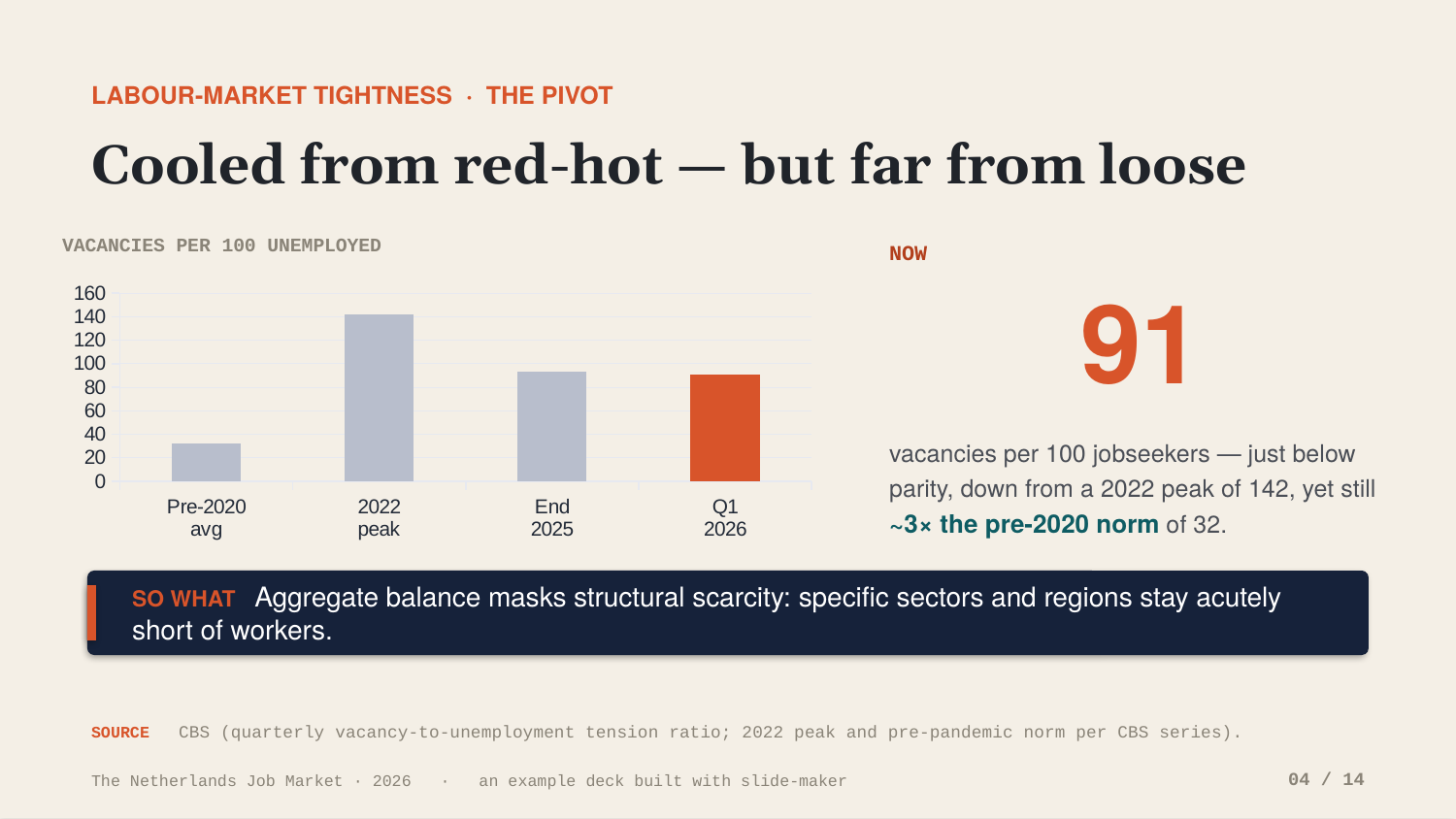

LABOUR-MARKET TIGHTNESS  ·  THE PIVOT
Cooled from red-hot — but far from loose
VACANCIES PER 100 UNEMPLOYED
NOW
91

### Chart

| Category | tension |
|---|---|
| Pre-2020
avg | 32.0 |
| 2022
peak | 142.0 |
| End
2025 | 93.0 |
| Q1
2026 | 91.0 |
vacancies per 100 jobseekers — just below parity, down from a 2022 peak of 142, yet still ~3× the pre-2020 norm of 32.

SO WHAT   Aggregate balance masks structural scarcity: specific sectors and regions stay acutely short of workers.

SOURCE   CBS (quarterly vacancy-to-unemployment tension ratio; 2022 peak and pre-pandemic norm per CBS series).
04 / 14
The Netherlands Job Market · 2026   ·   an example deck built with slide-maker